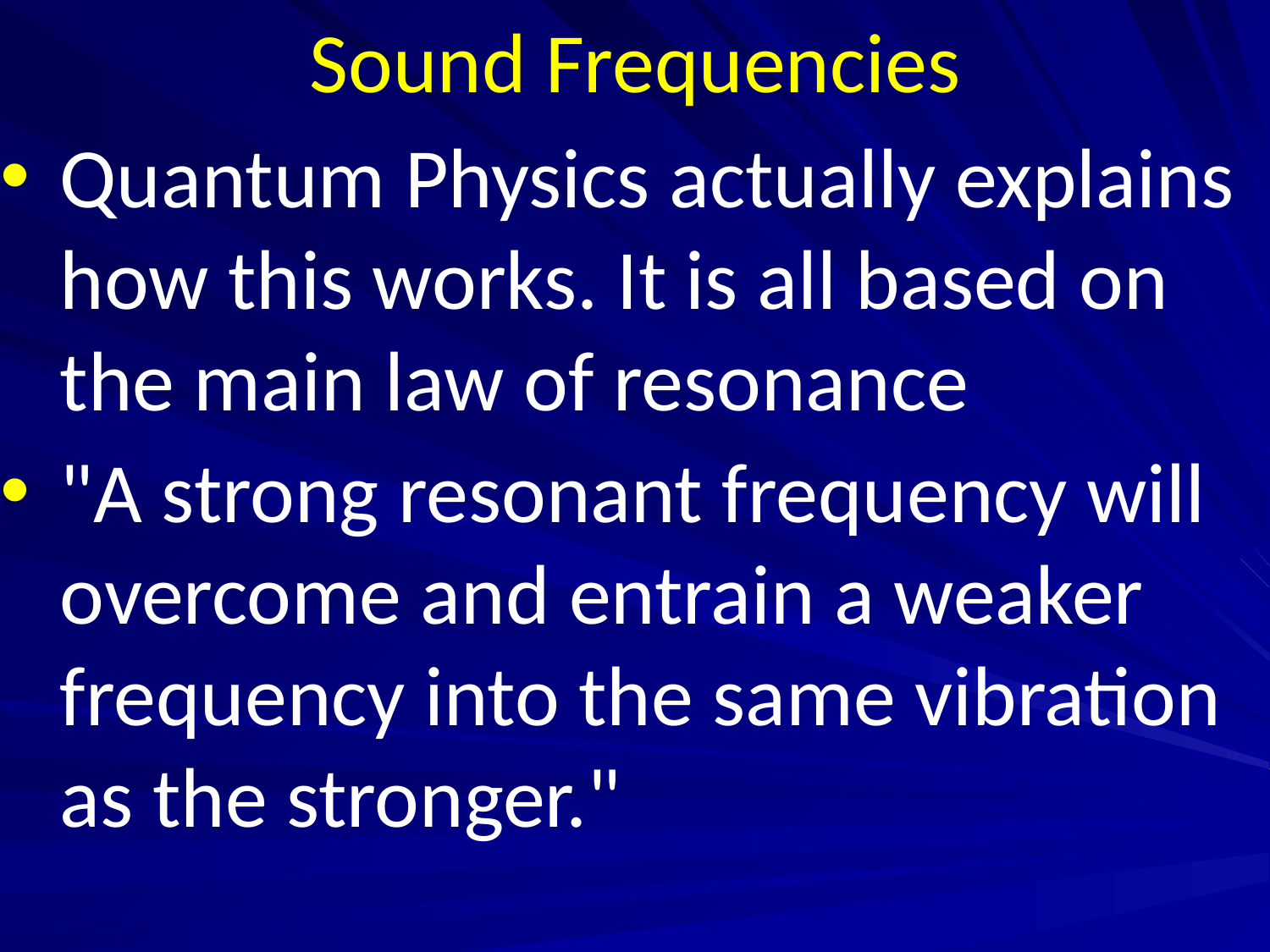

# Sound Frequencies
Quantum Physics actually explains how this works. It is all based on the main law of resonance
"A strong resonant frequency will overcome and entrain a weaker frequency into the same vibration as the stronger."